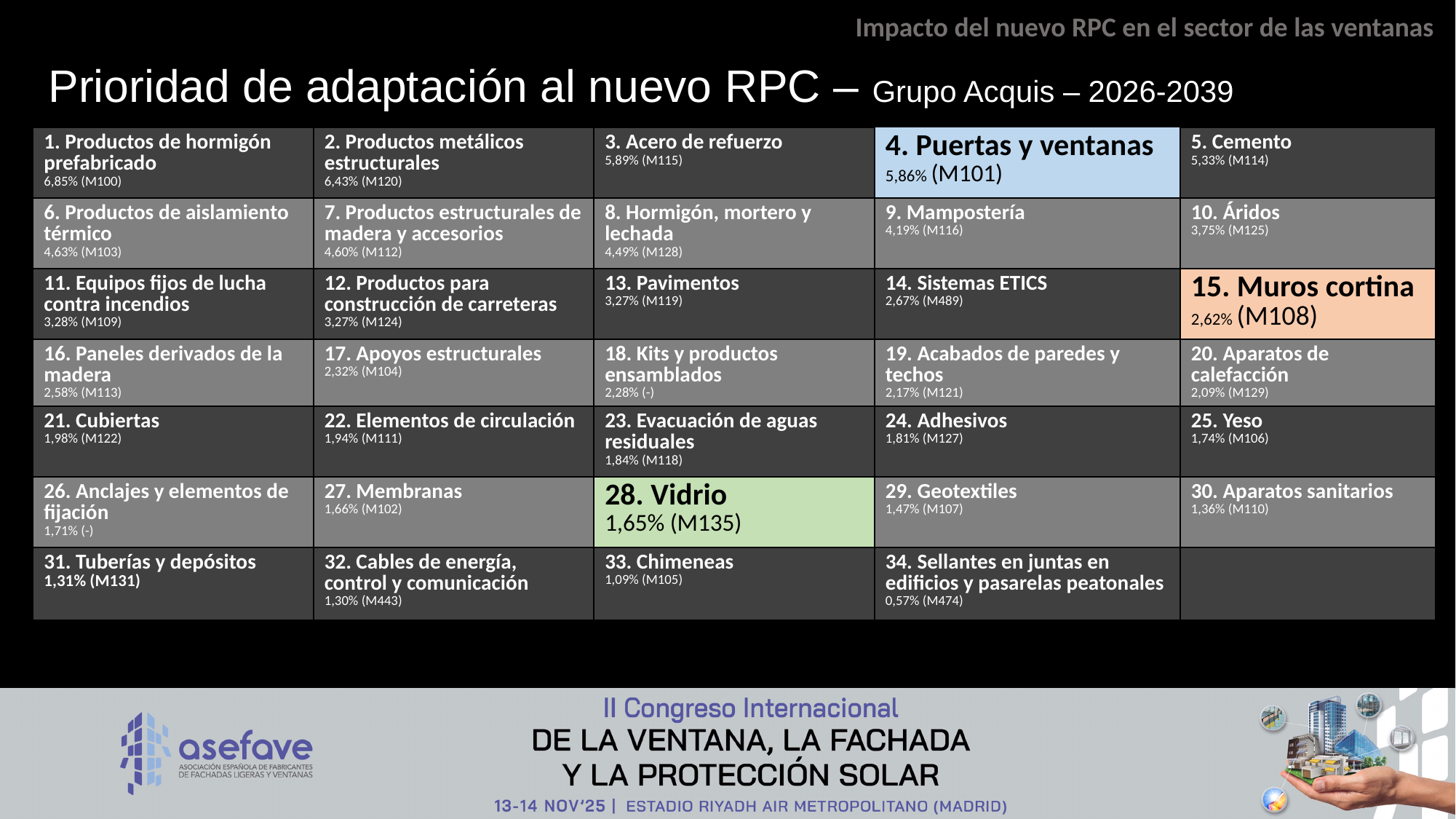

Impacto del nuevo RPC en el sector de las ventanas
# Prioridad de adaptación al nuevo RPC – Grupo Acquis – 2026-2039
| 1. Productos de hormigón prefabricado 6,85% (M100) | 2. Productos metálicos estructurales 6,43% (M120) | 3. Acero de refuerzo 5,89% (M115) | 4. Puertas y ventanas 5,86% (M101) | 5. Cemento 5,33% (M114) |
| --- | --- | --- | --- | --- |
| 6. Productos de aislamiento térmico 4,63% (M103) | 7. Productos estructurales de madera y accesorios 4,60% (M112) | 8. Hormigón, mortero y lechada 4,49% (M128) | 9. Mampostería 4,19% (M116) | 10. Áridos 3,75% (M125) |
| 11. Equipos fijos de lucha contra incendios 3,28% (M109) | 12. Productos para construcción de carreteras 3,27% (M124) | 13. Pavimentos 3,27% (M119) | 14. Sistemas ETICS 2,67% (M489) | 15. Muros cortina 2,62% (M108) |
| 16. Paneles derivados de la madera 2,58% (M113) | 17. Apoyos estructurales 2,32% (M104) | 18. Kits y productos ensamblados 2,28% (-) | 19. Acabados de paredes y techos 2,17% (M121) | 20. Aparatos de calefacción 2,09% (M129) |
| 21. Cubiertas 1,98% (M122) | 22. Elementos de circulación 1,94% (M111) | 23. Evacuación de aguas residuales 1,84% (M118) | 24. Adhesivos 1,81% (M127) | 25. Yeso 1,74% (M106) |
| 26. Anclajes y elementos de fijación 1,71% (-) | 27. Membranas 1,66% (M102) | 28. Vidrio 1,65% (M135) | 29. Geotextiles 1,47% (M107) | 30. Aparatos sanitarios 1,36% (M110) |
| 31. Tuberías y depósitos 1,31% (M131) | 32. Cables de energía, control y comunicación 1,30% (M443) | 33. Chimeneas 1,09% (M105) | 34. Sellantes en juntas en edificios y pasarelas peatonales 0,57% (M474) |  |